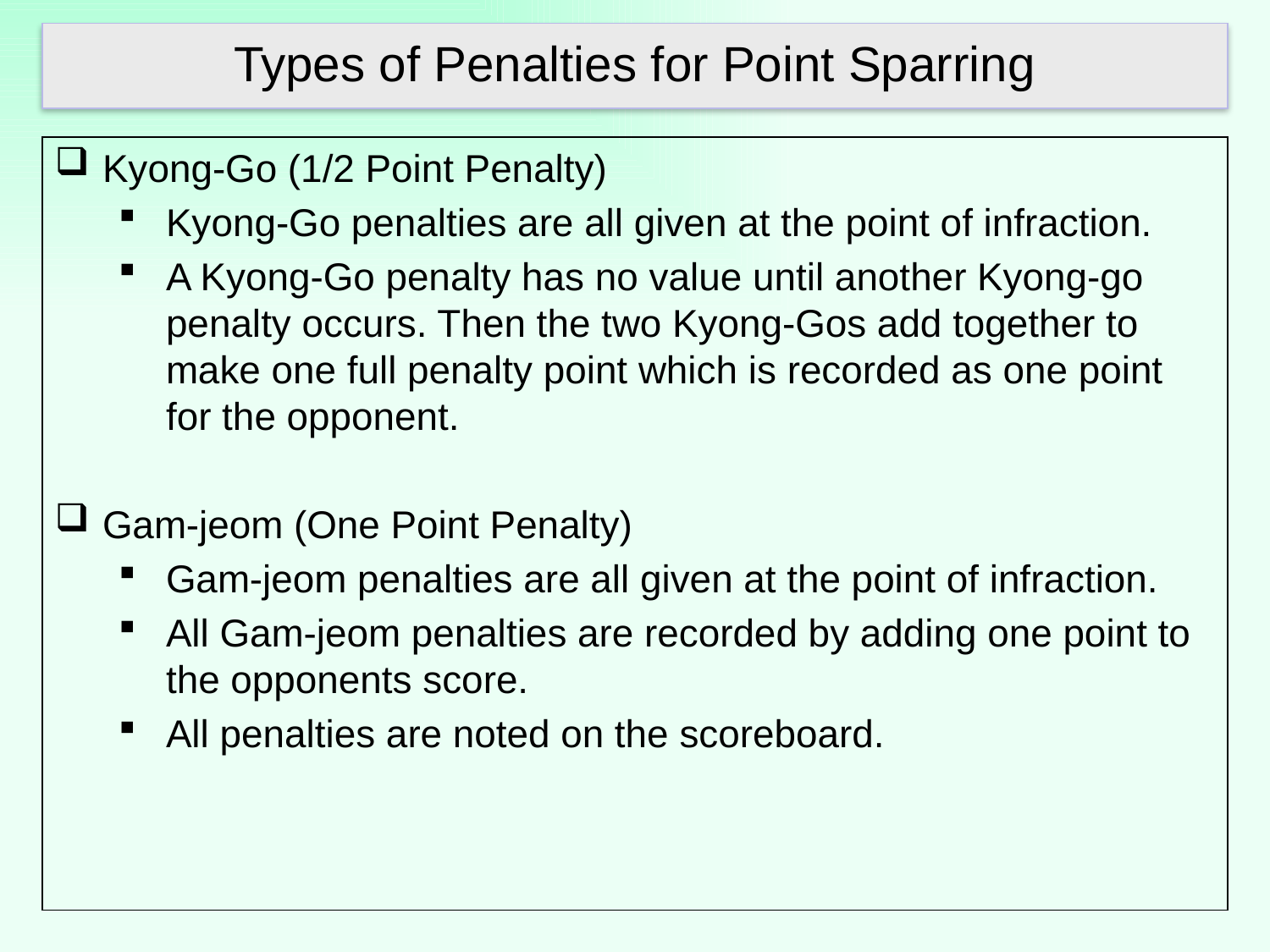

Types of Penalties for Point Sparring
Kyong-Go (1/2 Point Penalty)
Kyong-Go penalties are all given at the point of infraction.
A Kyong-Go penalty has no value until another Kyong-go penalty occurs. Then the two Kyong-Gos add together to make one full penalty point which is recorded as one point for the opponent.

Gam-jeom (One Point Penalty)
Gam-jeom penalties are all given at the point of infraction.
All Gam-jeom penalties are recorded by adding one point to the opponents score.
All penalties are noted on the scoreboard.